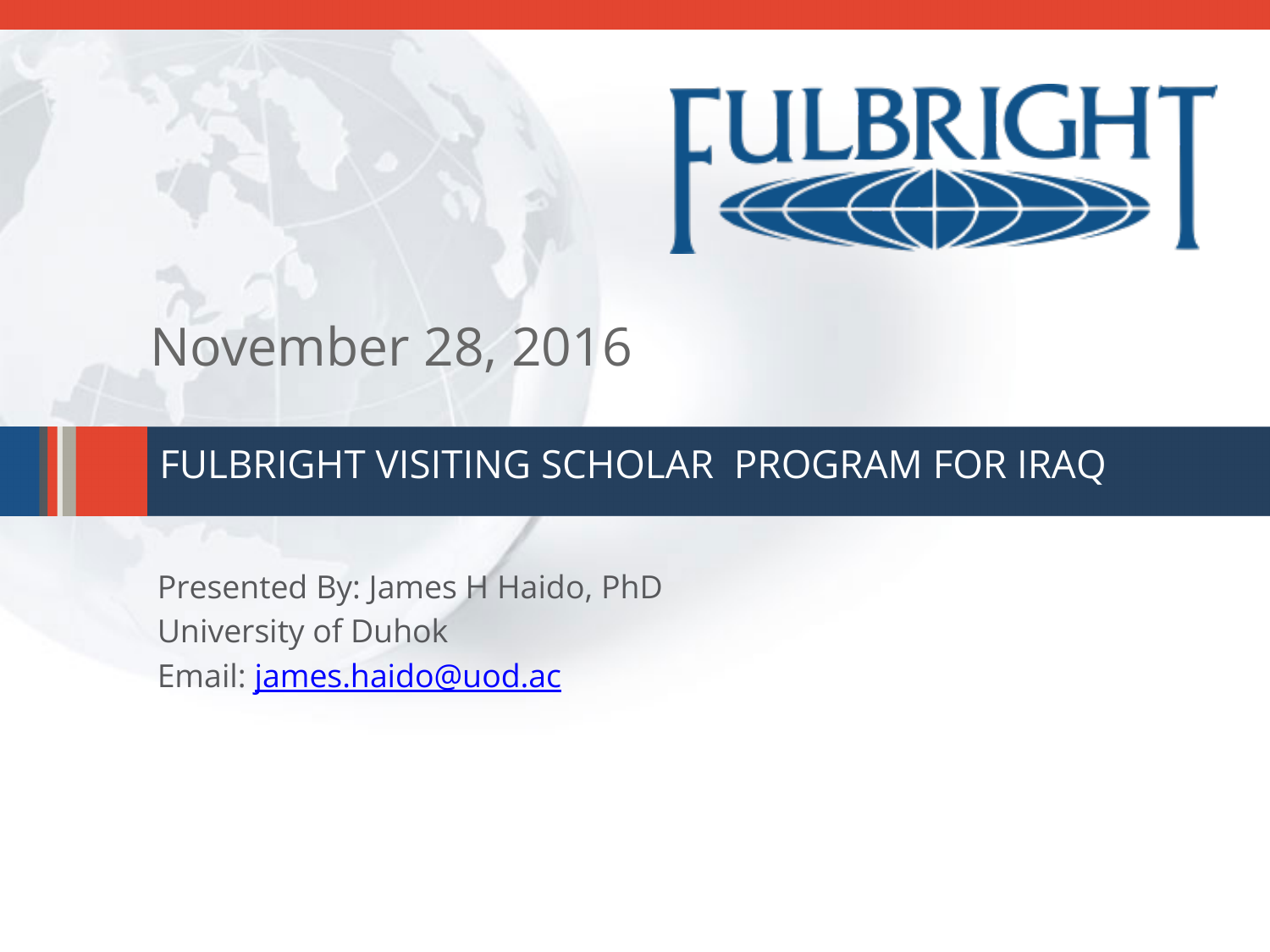

November 28, 2016
FULBRIGHT VISITING SCHOLAR  PROGRAM FOR IRAQ
Presented By: James H Haido, PhD
University of Duhok
Email: james.haido@uod.ac